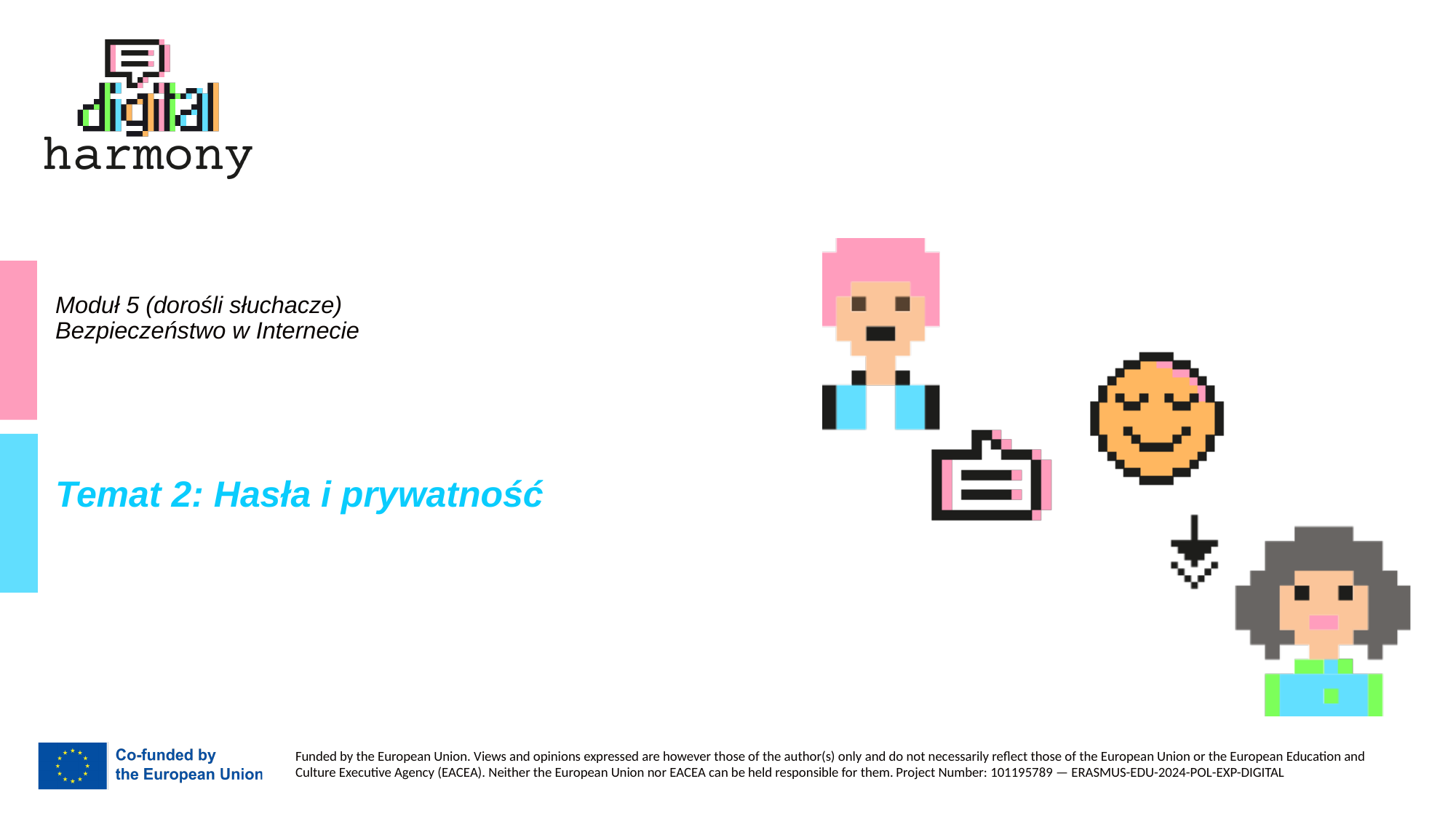

# Moduł 5 (dorośli słuchacze) Bezpieczeństwo w Internecie
Temat 2: Hasła i prywatność